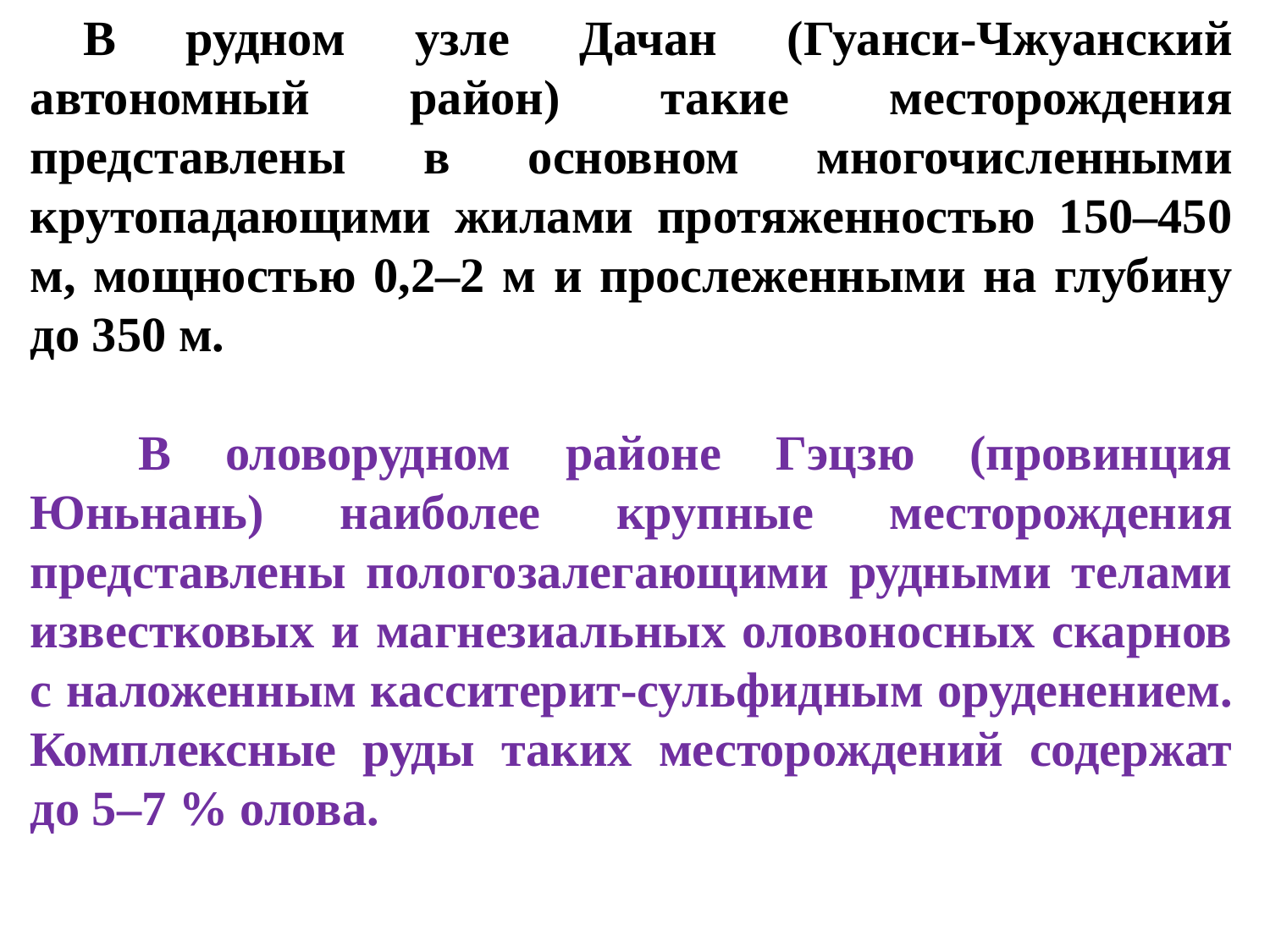

В рудном узле Дачан (Гуанси-Чжуанский автономный район) такие месторождения представлены в основном многочисленными крутопадающими жилами протяженностью 150–450 м, мощностью 0,2–2 м и прослеженными на глубину до 350 м.

 В оловорудном районе Гэцзю (провинция Юньнань) наиболее крупные месторождения представлены пологозалегающими рудными телами известковых и магнезиальных оловоносных скарнов с наложенным касситерит-сульфидным оруденением. Комплексные руды таких месторождений содержат до 5–7 % олова.